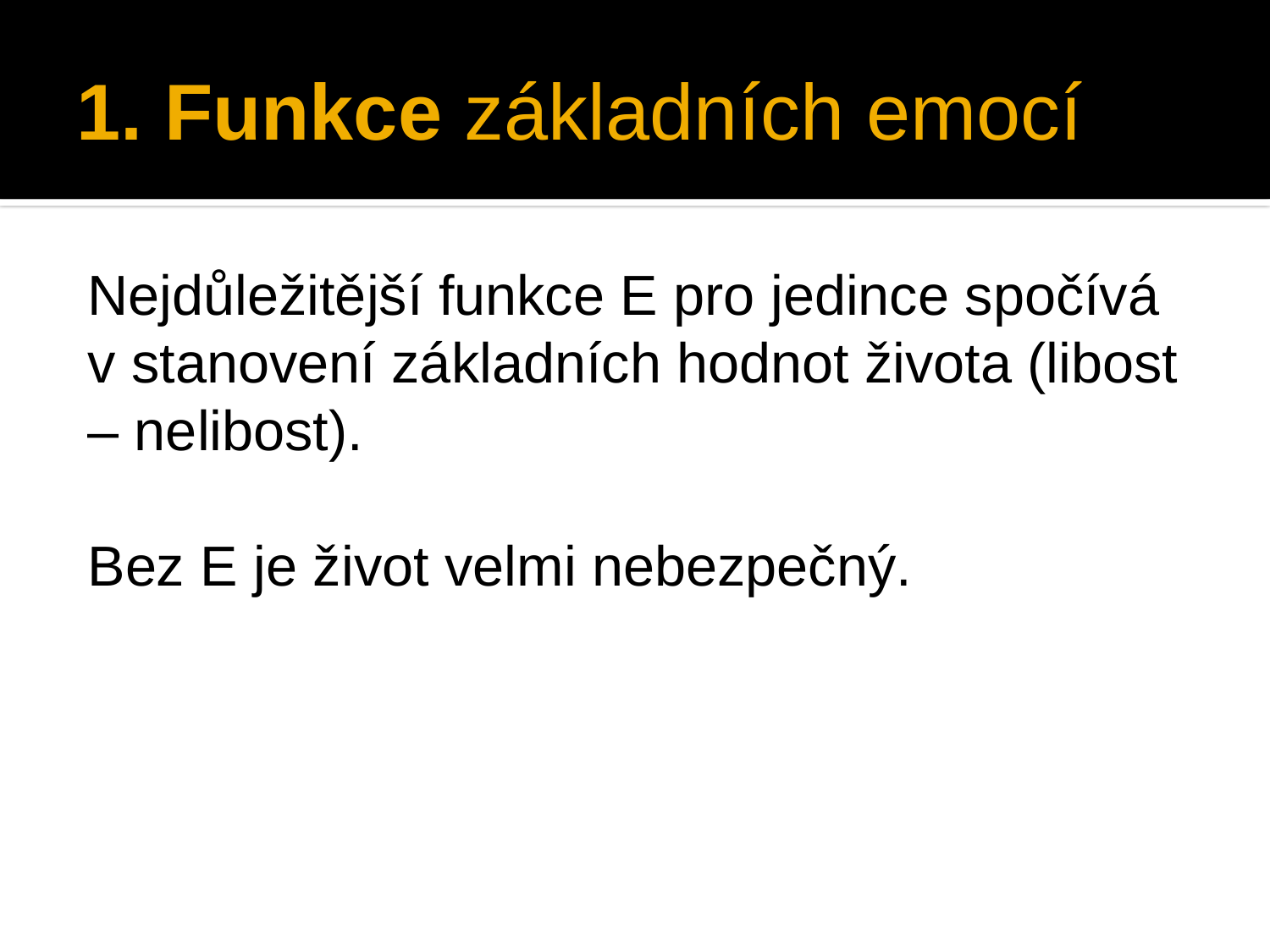

# 1. Funkce základních emocí
Nejdůležitější funkce E pro jedince spočívá v stanovení základních hodnot života (libost – nelibost).

Bez E je život velmi nebezpečný.